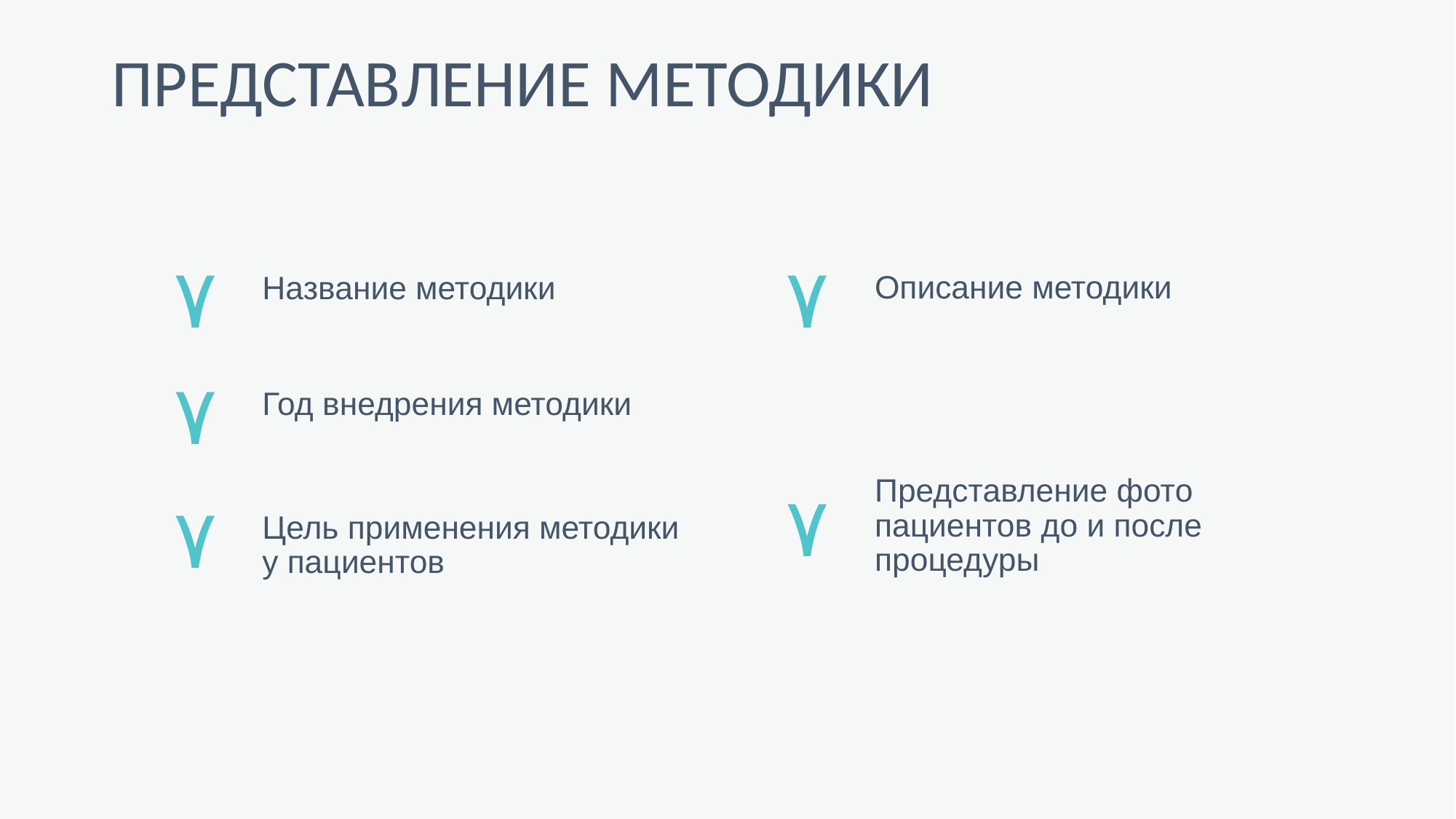

# ПРЕДСТАВЛЕНИЕ МЕТОДИКИ
٧
٧
Описание методики
Название методики
٧
Год внедрения методики
٧
Представление фото пациентов до и после процедуры
٧
Цель применения методики у пациентов